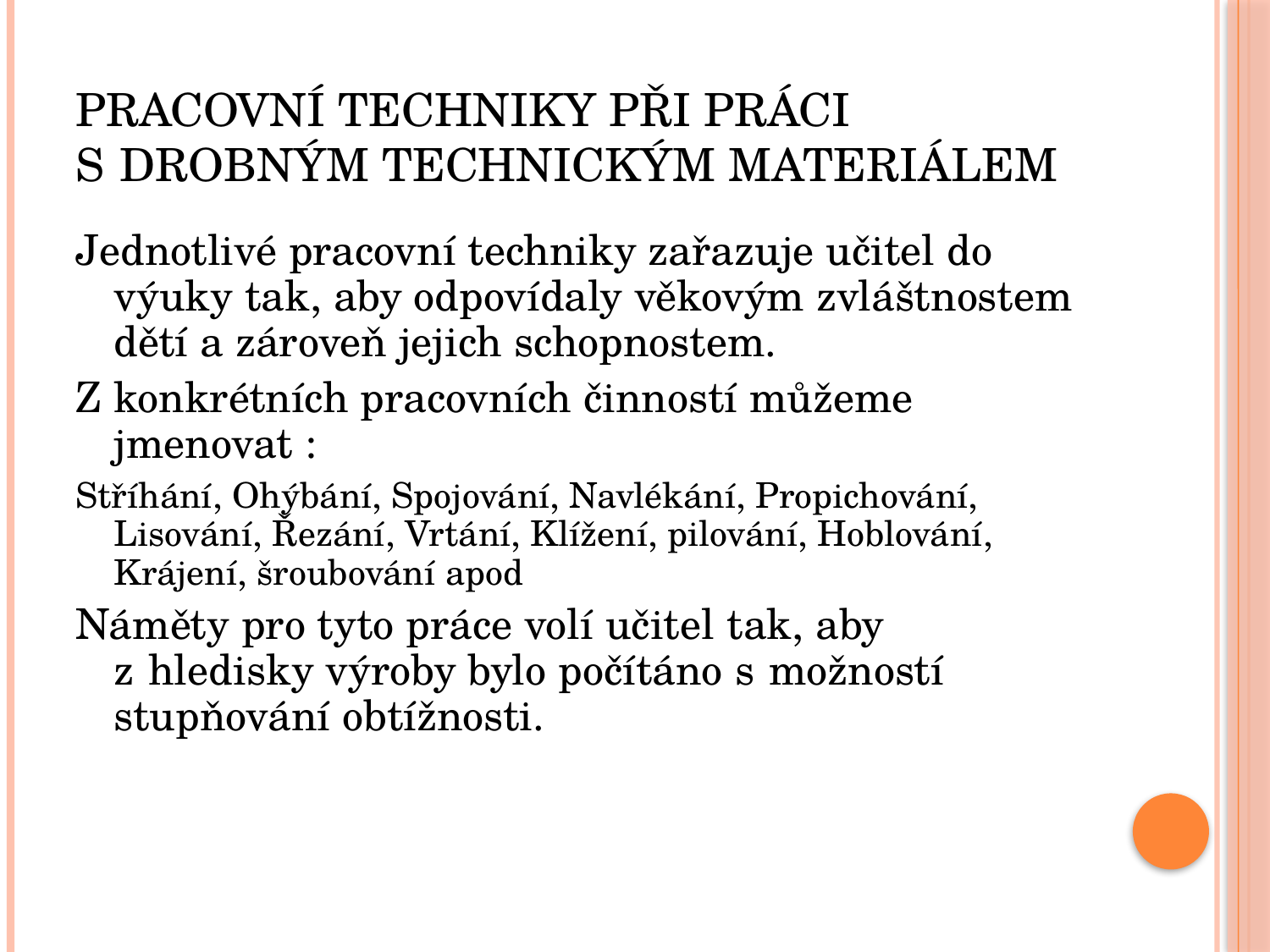

# Pracovní techniky při práci s drobným technickým materiálem
Jednotlivé pracovní techniky zařazuje učitel do výuky tak, aby odpovídaly věkovým zvláštnostem dětí a zároveň jejich schopnostem.
Z konkrétních pracovních činností můžeme jmenovat :
Stříhání, Ohýbání, Spojování, Navlékání, Propichování, Lisování, Řezání, Vrtání, Klížení, pilování, Hoblování, Krájení, šroubování apod
Náměty pro tyto práce volí učitel tak, aby z hledisky výroby bylo počítáno s možností stupňování obtížnosti.